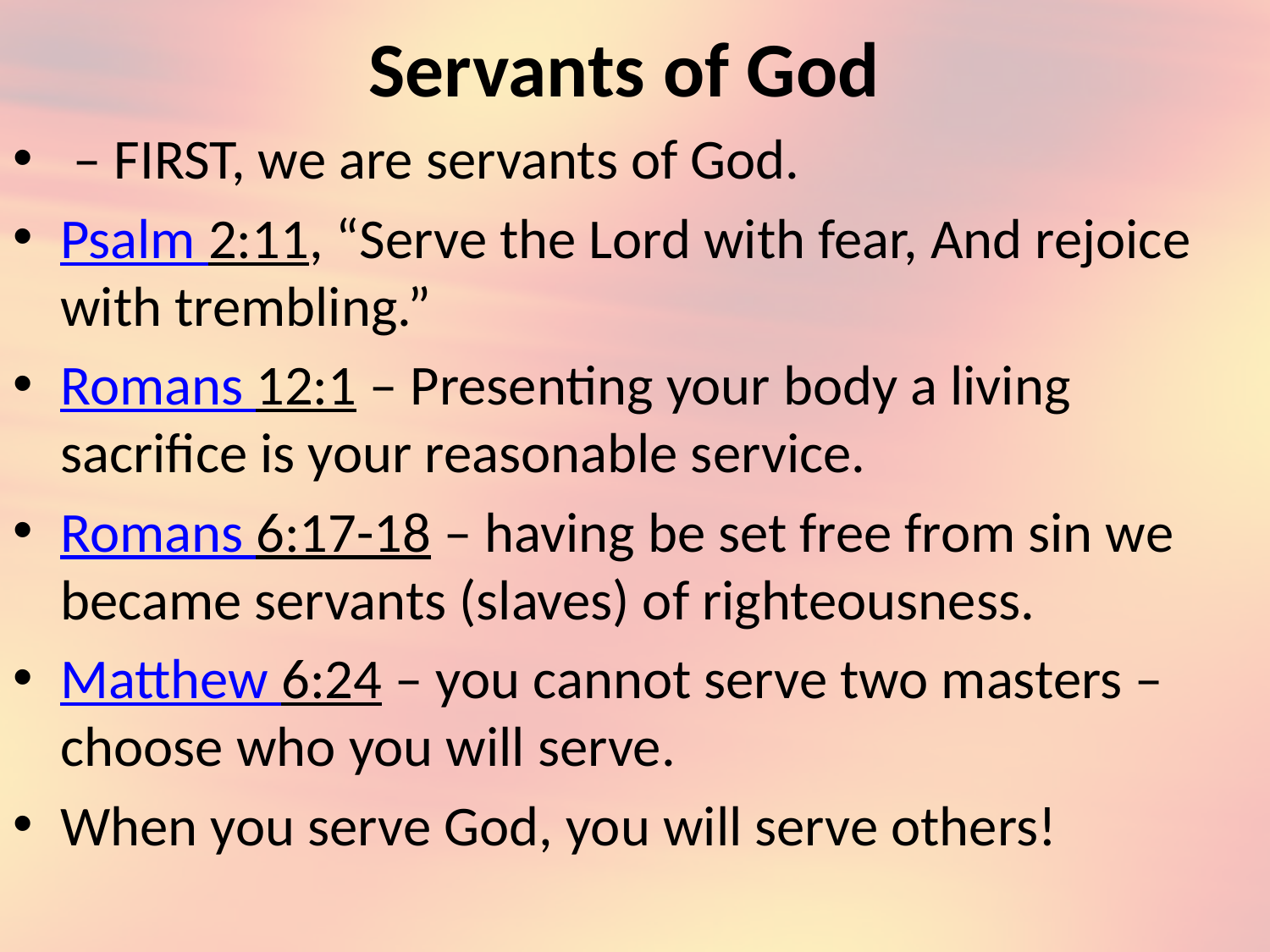

# Servants of God
 – FIRST, we are servants of God.
Psalm 2:11, “Serve the Lord with fear, And rejoice with trembling.”
Romans 12:1 – Presenting your body a living sacrifice is your reasonable service.
Romans 6:17-18 – having be set free from sin we became servants (slaves) of righteousness.
Matthew 6:24 – you cannot serve two masters – choose who you will serve.
When you serve God, you will serve others!